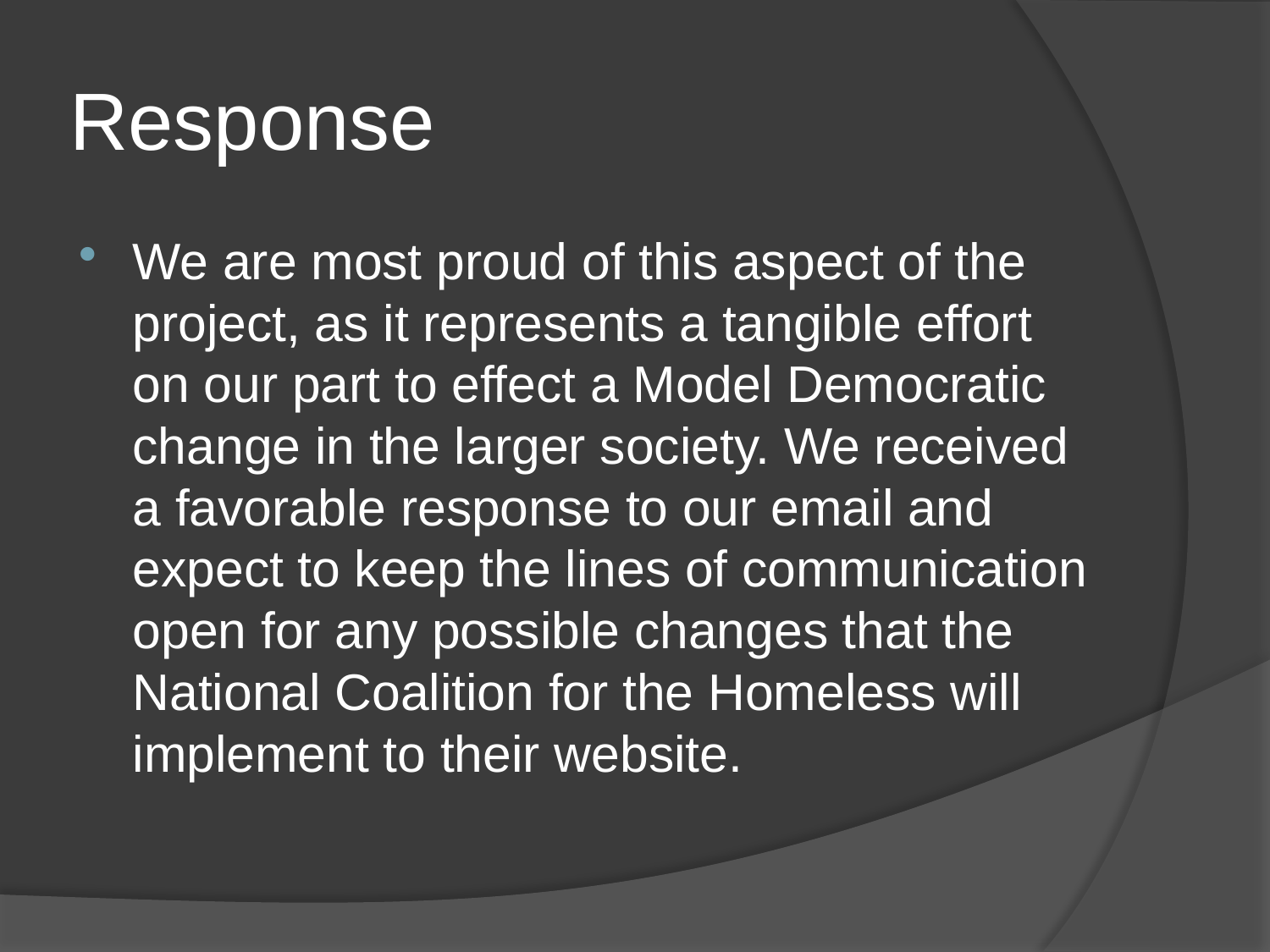

# Response
We are most proud of this aspect of the project, as it represents a tangible effort on our part to effect a Model Democratic change in the larger society. We received a favorable response to our email and expect to keep the lines of communication open for any possible changes that the National Coalition for the Homeless will implement to their website.